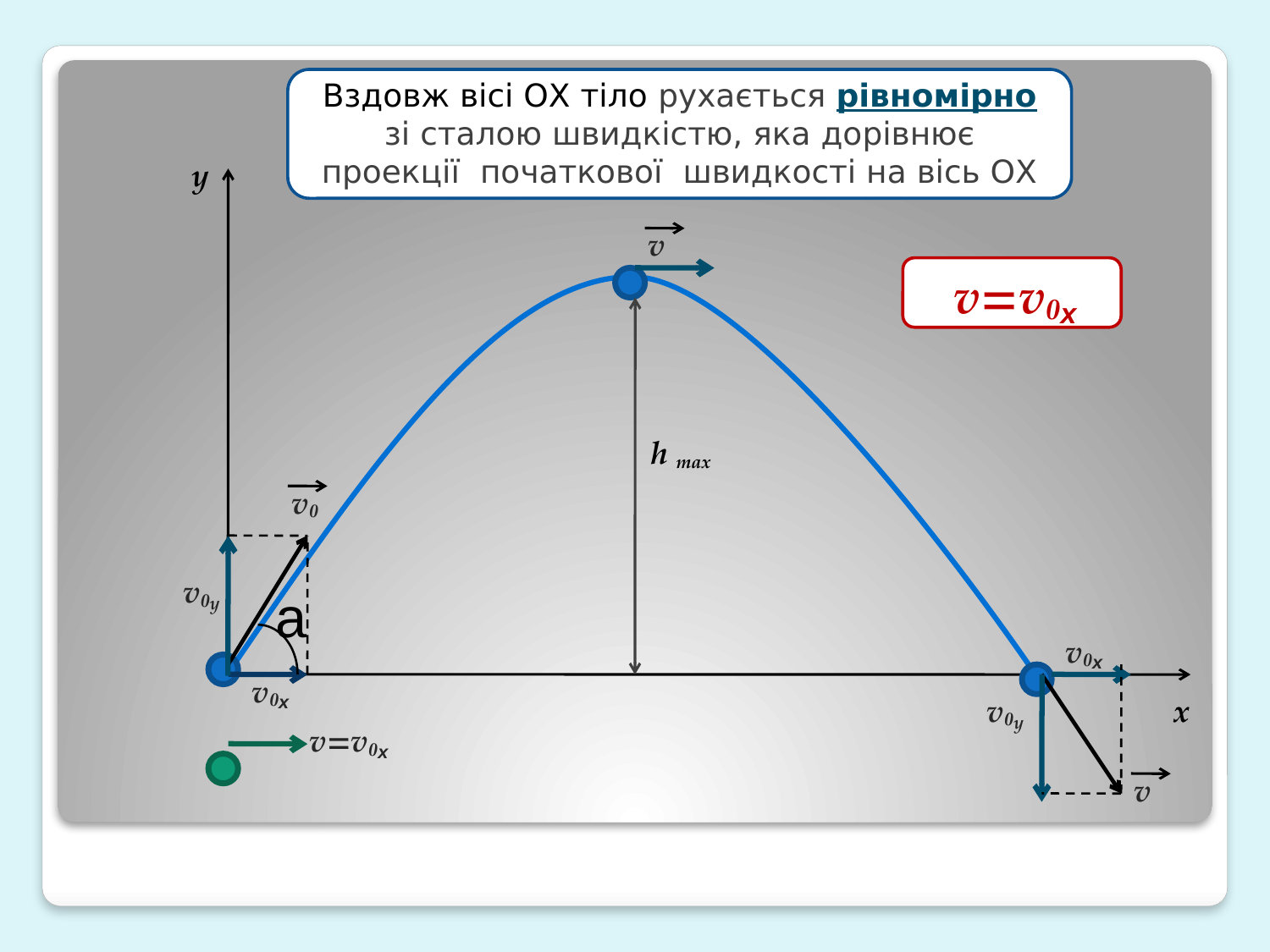

v0x=v0cosa
Вздовж вісі ОХ тіло рухається рівномірно
зі сталою швидкістю, яка дорівнює
проекції  початкової  швидкості на вісь ОХ
y
v
v0x=v0cosa
v=v0х

h max
v0
v0y
a

v0х

v0х

v0y
x
v=v0х

v